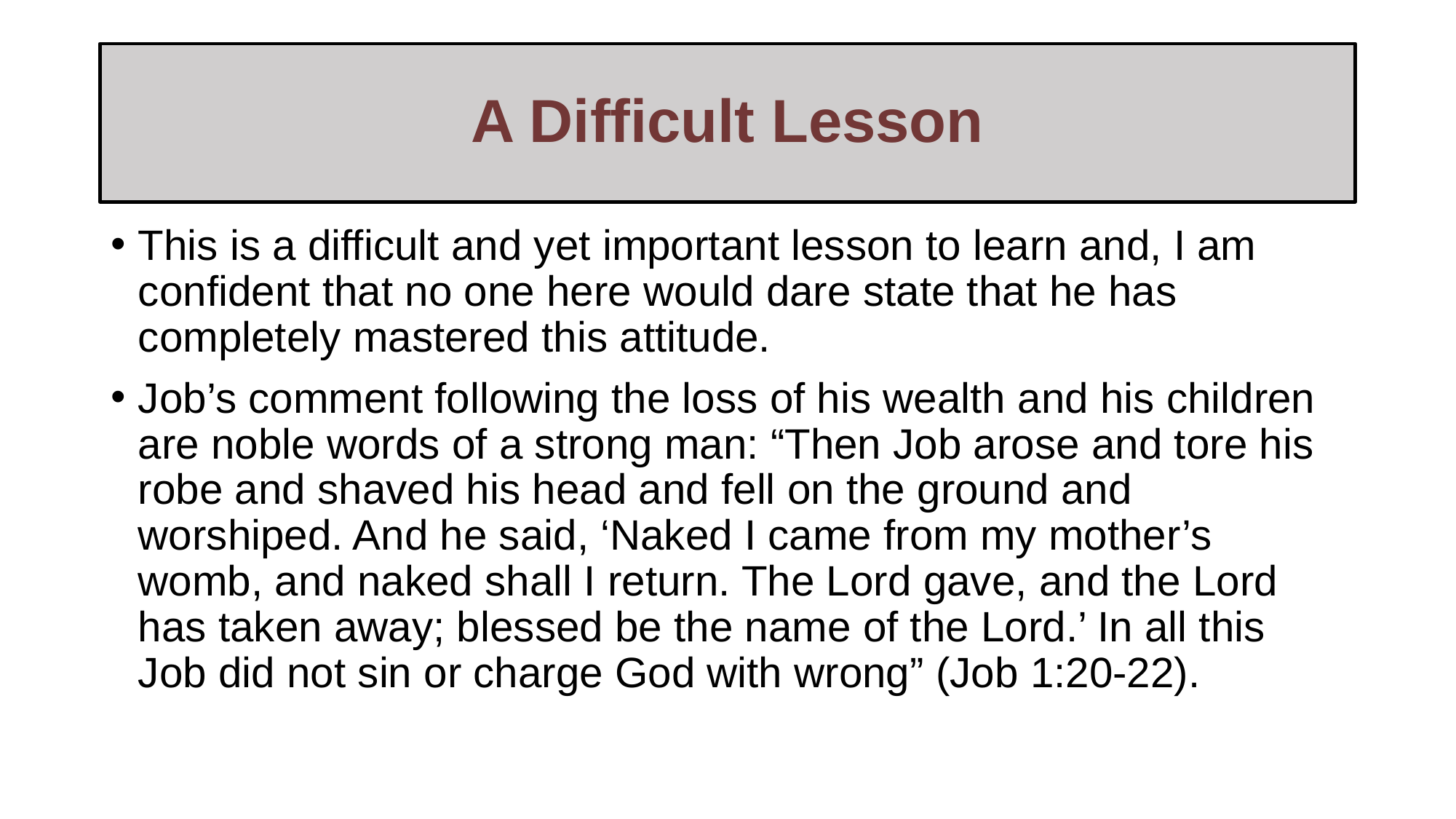

# A Difficult Lesson
This is a difficult and yet important lesson to learn and, I am confident that no one here would dare state that he has completely mastered this attitude.
Job’s comment following the loss of his wealth and his children are noble words of a strong man: “Then Job arose and tore his robe and shaved his head and fell on the ground and worshiped. And he said, ‘Naked I came from my mother’s womb, and naked shall I return. The Lord gave, and the Lord has taken away; blessed be the name of the Lord.’ In all this Job did not sin or charge God with wrong” (Job 1:20-22).